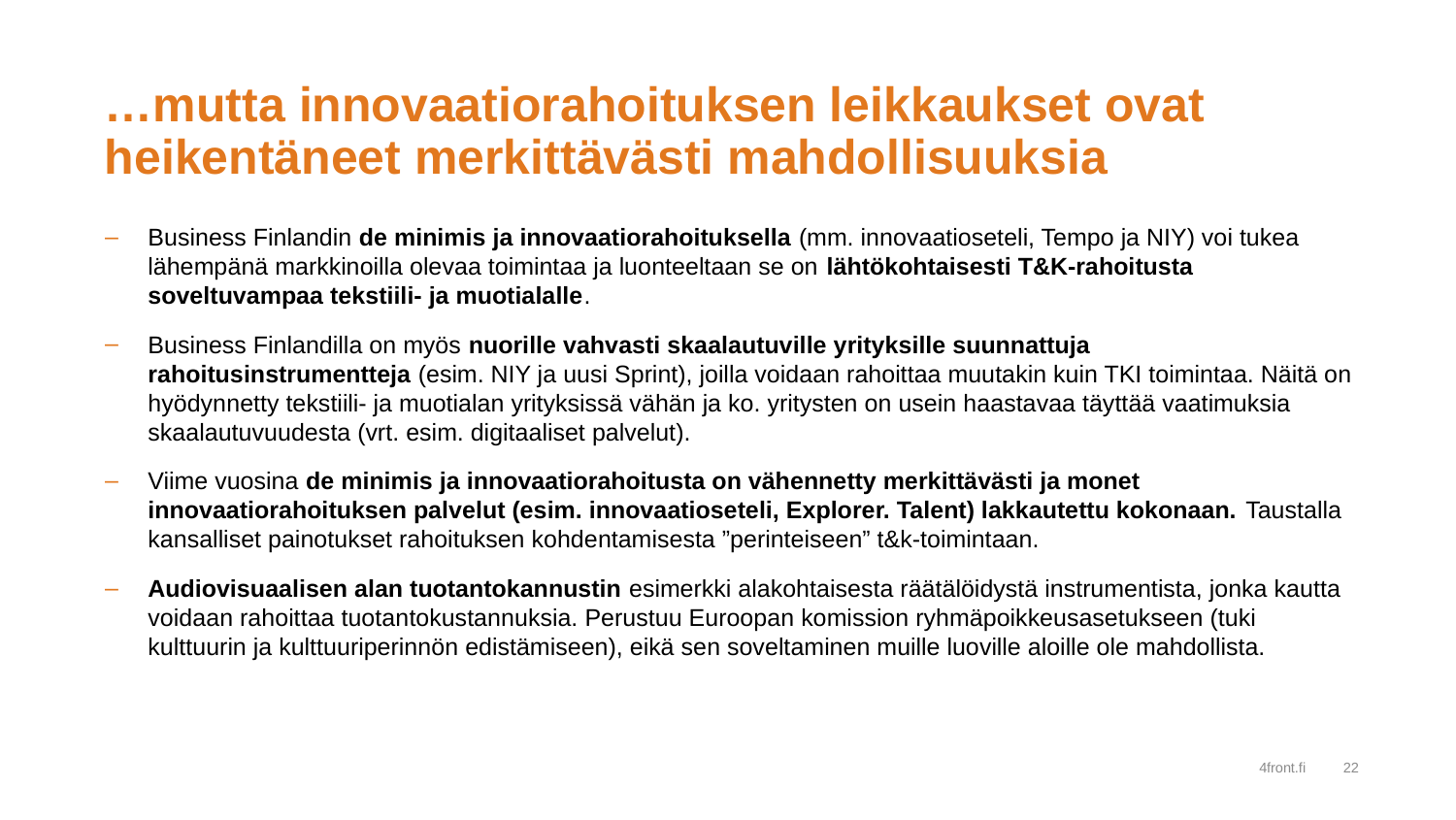

# …mutta innovaatiorahoituksen leikkaukset ovat heikentäneet merkittävästi mahdollisuuksia
Business Finlandin de minimis ja innovaatiorahoituksella (mm. innovaatioseteli, Tempo ja NIY) voi tukea lähempänä markkinoilla olevaa toimintaa ja luonteeltaan se on lähtökohtaisesti T&K-rahoitusta soveltuvampaa tekstiili- ja muotialalle.
Business Finlandilla on myös nuorille vahvasti skaalautuville yrityksille suunnattuja rahoitusinstrumentteja (esim. NIY ja uusi Sprint), joilla voidaan rahoittaa muutakin kuin TKI toimintaa. Näitä on hyödynnetty tekstiili- ja muotialan yrityksissä vähän ja ko. yritysten on usein haastavaa täyttää vaatimuksia skaalautuvuudesta (vrt. esim. digitaaliset palvelut).
Viime vuosina de minimis ja innovaatiorahoitusta on vähennetty merkittävästi ja monet innovaatiorahoituksen palvelut (esim. innovaatioseteli, Explorer. Talent) lakkautettu kokonaan. Taustalla kansalliset painotukset rahoituksen kohdentamisesta ”perinteiseen” t&k-toimintaan.
Audiovisuaalisen alan tuotantokannustin esimerkki alakohtaisesta räätälöidystä instrumentista, jonka kautta voidaan rahoittaa tuotantokustannuksia. Perustuu Euroopan komission ryhmäpoikkeusasetukseen (tuki kulttuurin ja kulttuuriperinnön edistämiseen), eikä sen soveltaminen muille luoville aloille ole mahdollista.
4front.fi
22